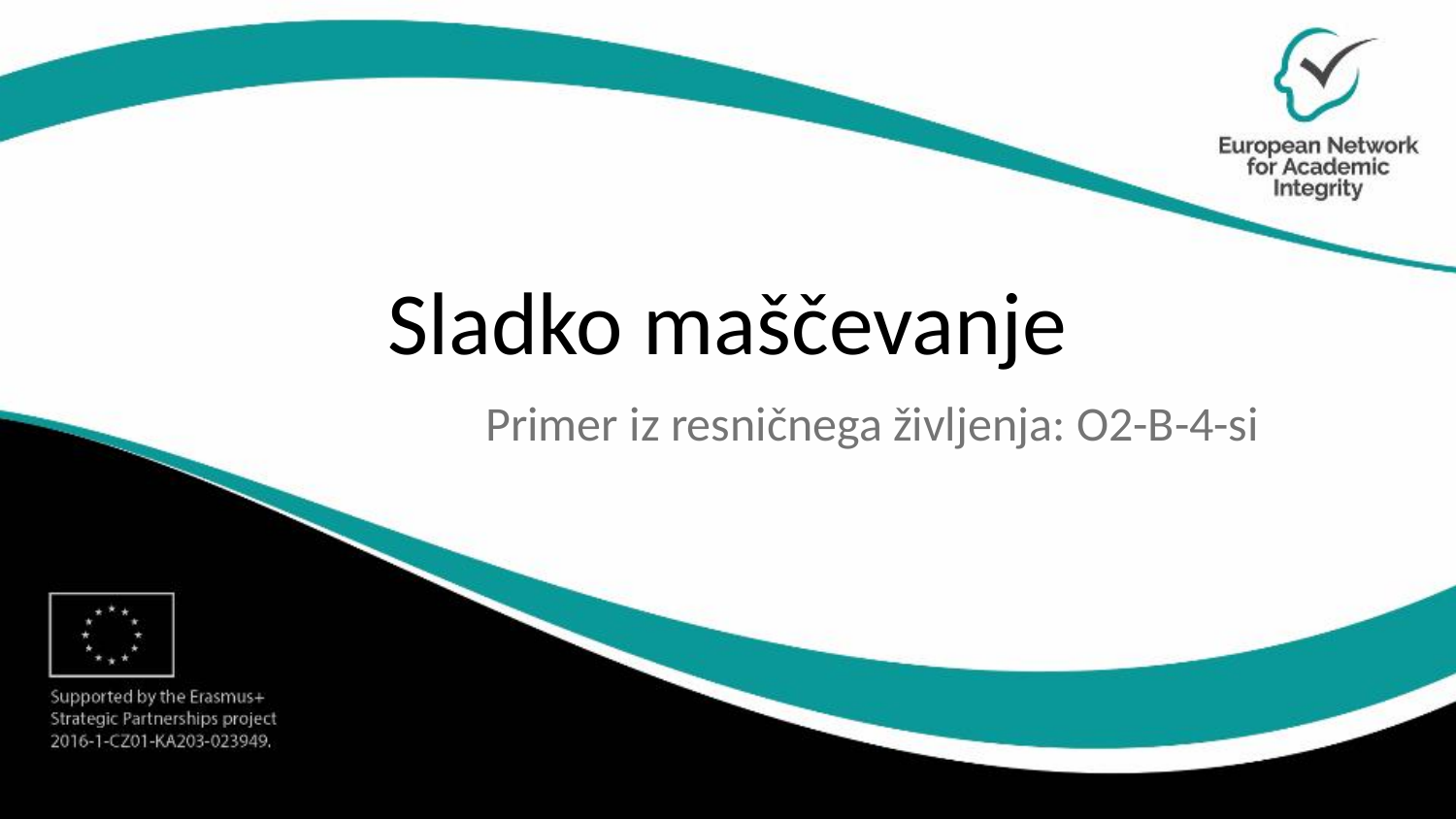

# Sladko maščevanje
Primer iz resničnega življenja: O2-B-4-si